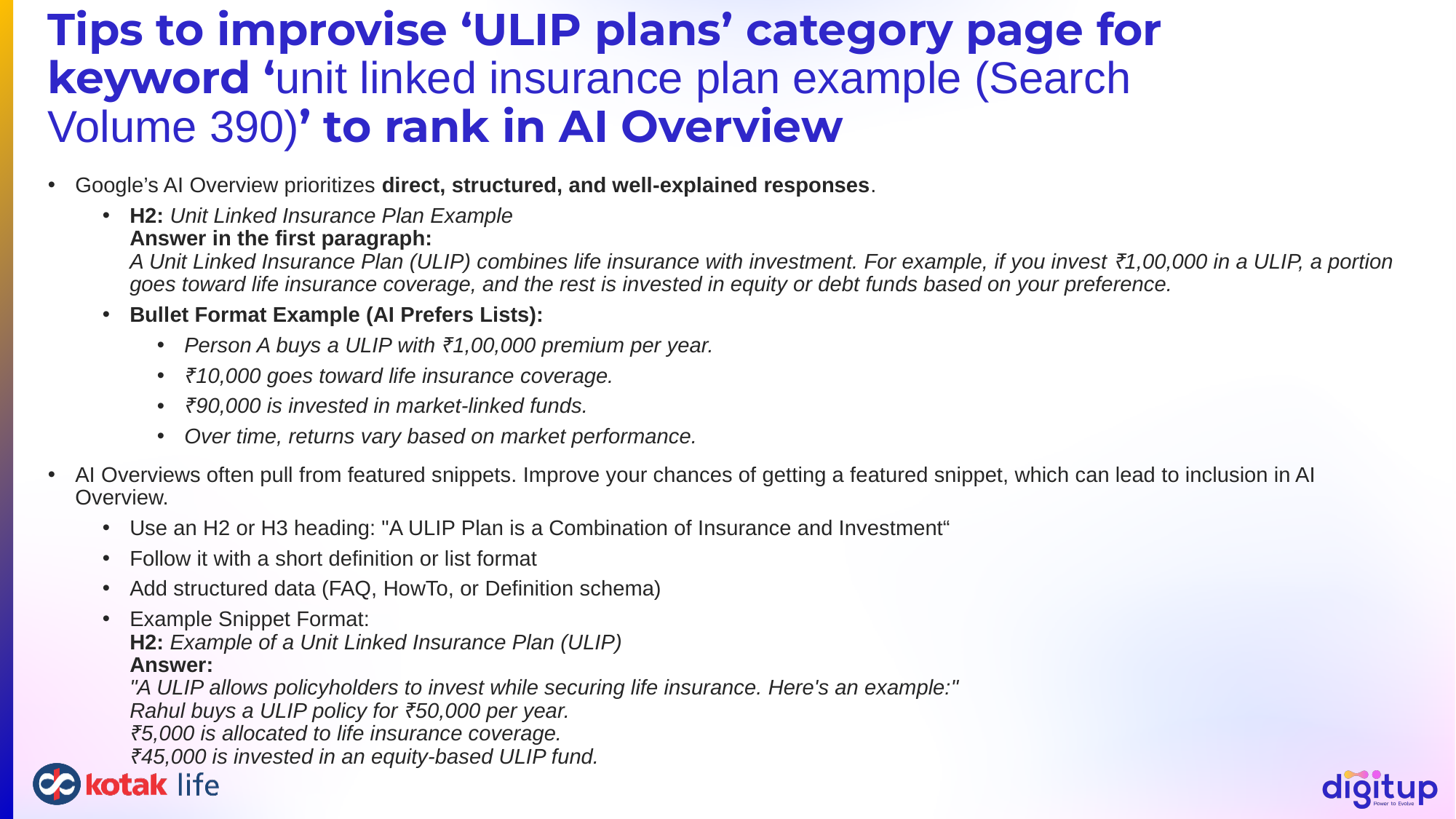

# Tips to improvise ‘ULIP plans’ category page for keyword ‘unit linked insurance plan example (Search Volume 390)’ to rank in AI Overview
Google’s AI Overview prioritizes direct, structured, and well-explained responses.
H2: Unit Linked Insurance Plan Example
Answer in the first paragraph:
A Unit Linked Insurance Plan (ULIP) combines life insurance with investment. For example, if you invest ₹1,00,000 in a ULIP, a portion goes toward life insurance coverage, and the rest is invested in equity or debt funds based on your preference.
Bullet Format Example (AI Prefers Lists):
Person A buys a ULIP with ₹1,00,000 premium per year.
₹10,000 goes toward life insurance coverage.
₹90,000 is invested in market-linked funds.
Over time, returns vary based on market performance.
AI Overviews often pull from featured snippets. Improve your chances of getting a featured snippet, which can lead to inclusion in AI Overview.
Use an H2 or H3 heading: "A ULIP Plan is a Combination of Insurance and Investment“
Follow it with a short definition or list format
Add structured data (FAQ, HowTo, or Definition schema)
Example Snippet Format:
H2: Example of a Unit Linked Insurance Plan (ULIP)
Answer:
"A ULIP allows policyholders to invest while securing life insurance. Here's an example:"
Rahul buys a ULIP policy for ₹50,000 per year.
₹5,000 is allocated to life insurance coverage.
₹45,000 is invested in an equity-based ULIP fund.